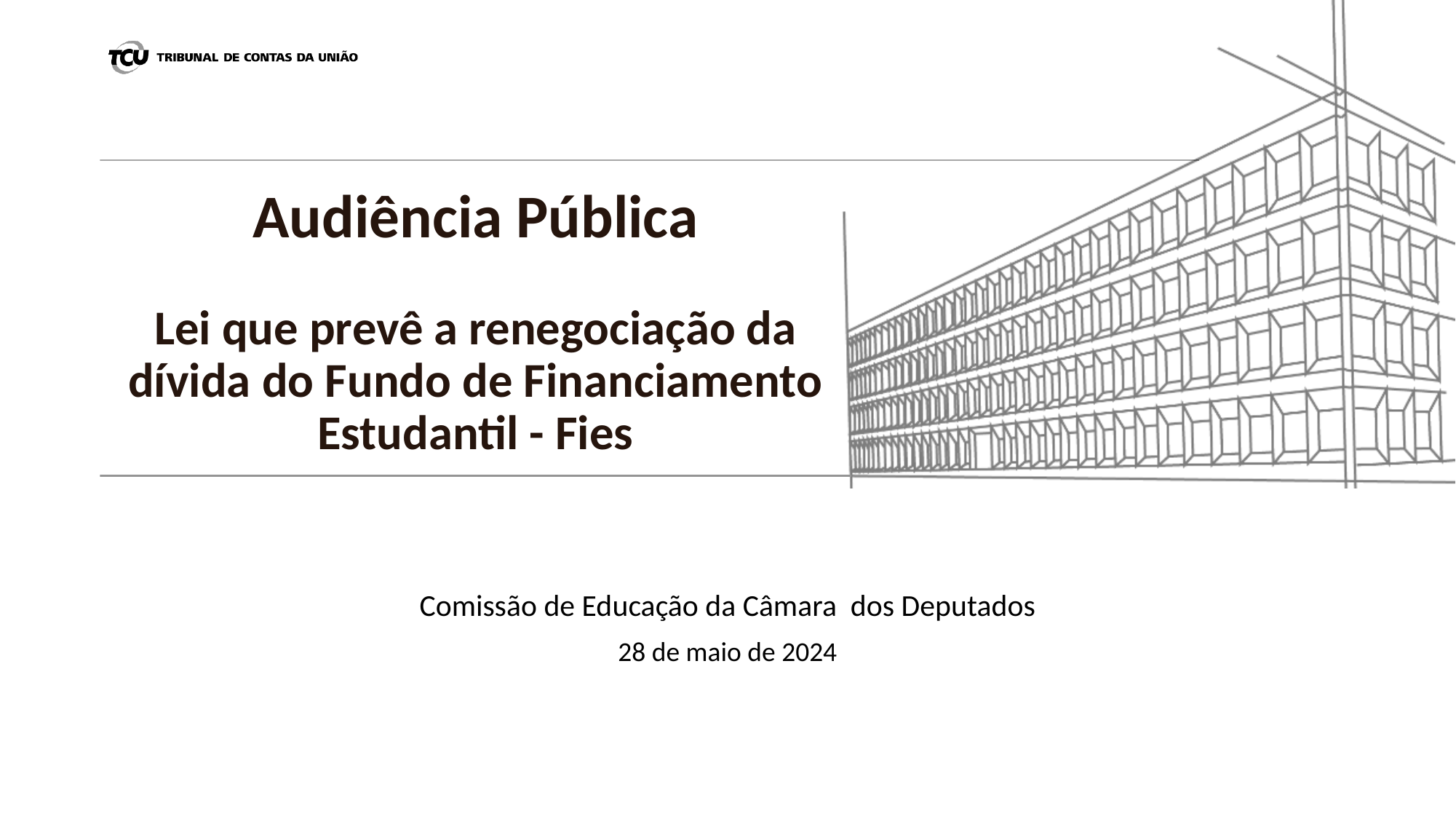

# Audiência Pública Lei que prevê a renegociação da dívida do Fundo de Financiamento Estudantil - Fies
Comissão de Educação da Câmara  dos Deputados
28 de maio de 2024